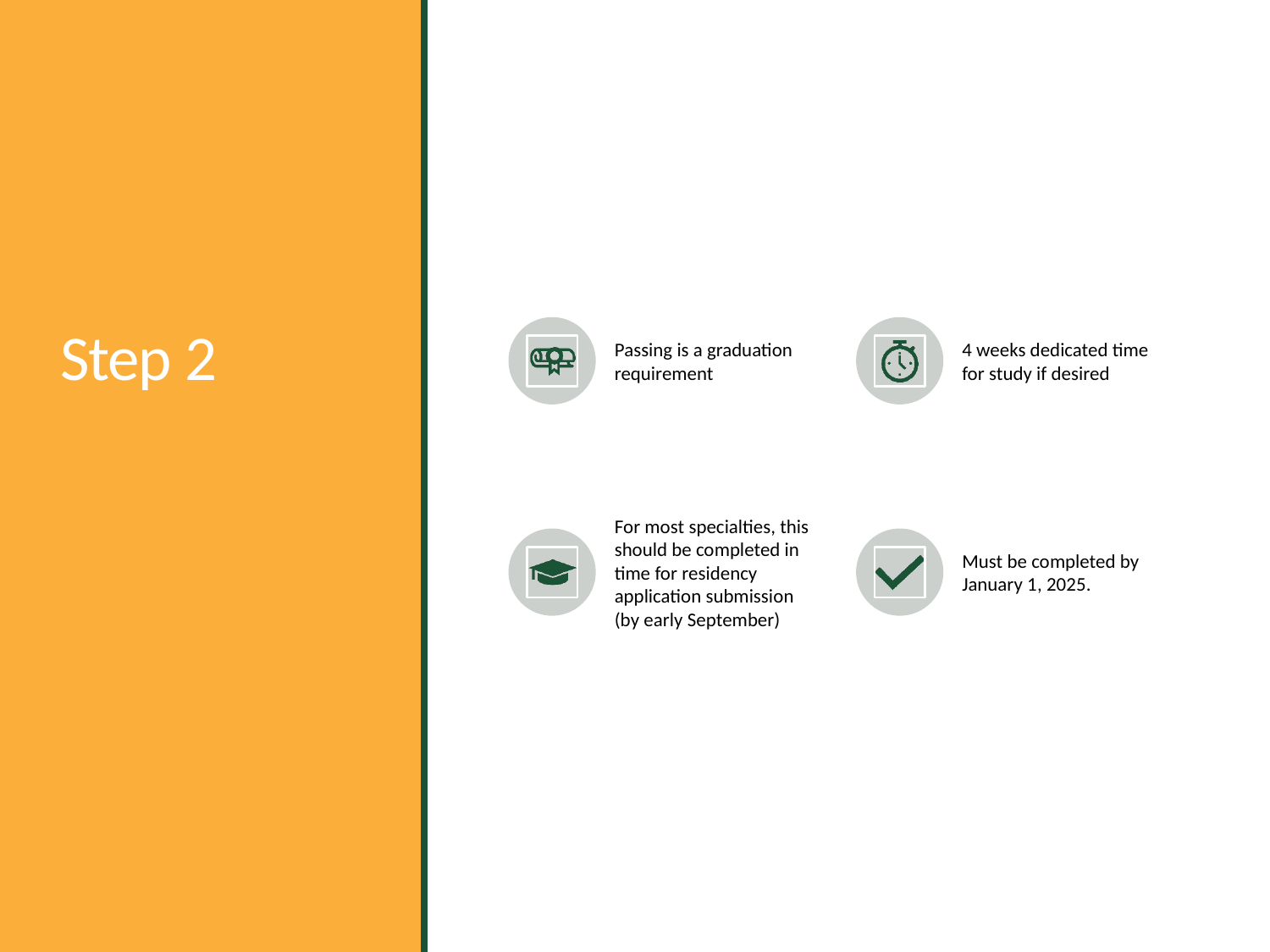

# Step 2
Passing is a graduation requirement
4 weeks dedicated time for study if desired
For most specialties, this should be completed in time for residency application submission (by early September)
Must be completed by January 1, 2025.